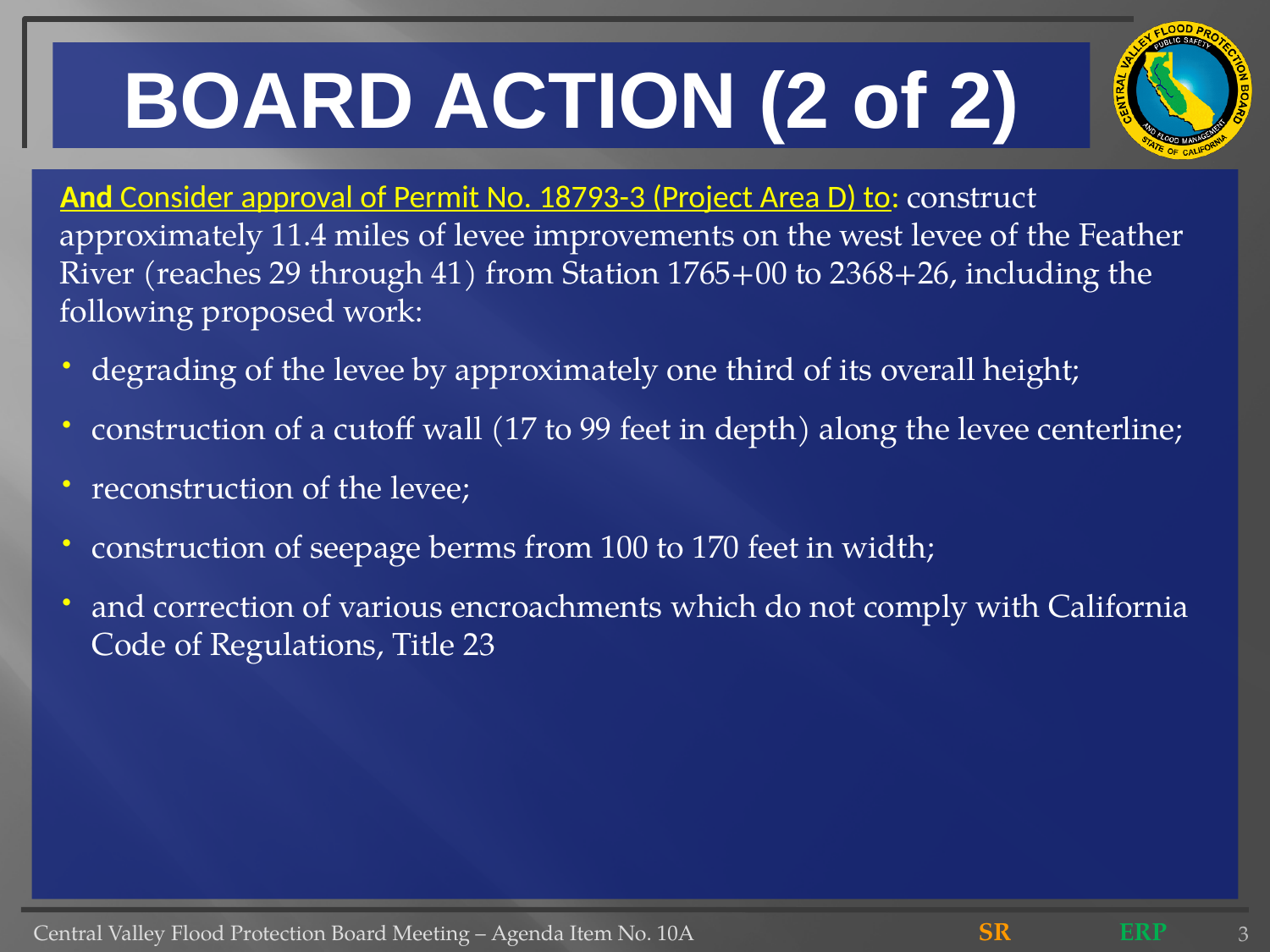

# BOARD ACTION (2 of 2)
And Consider approval of Permit No. 18793-3 (Project Area D) to: construct approximately 11.4 miles of levee improvements on the west levee of the Feather River (reaches 29 through 41) from Station 1765+00 to 2368+26, including the following proposed work:
degrading of the levee by approximately one third of its overall height;
construction of a cutoff wall (17 to 99 feet in depth) along the levee centerline;
reconstruction of the levee;
construction of seepage berms from 100 to 170 feet in width;
and correction of various encroachments which do not comply with California Code of Regulations, Title 23
3